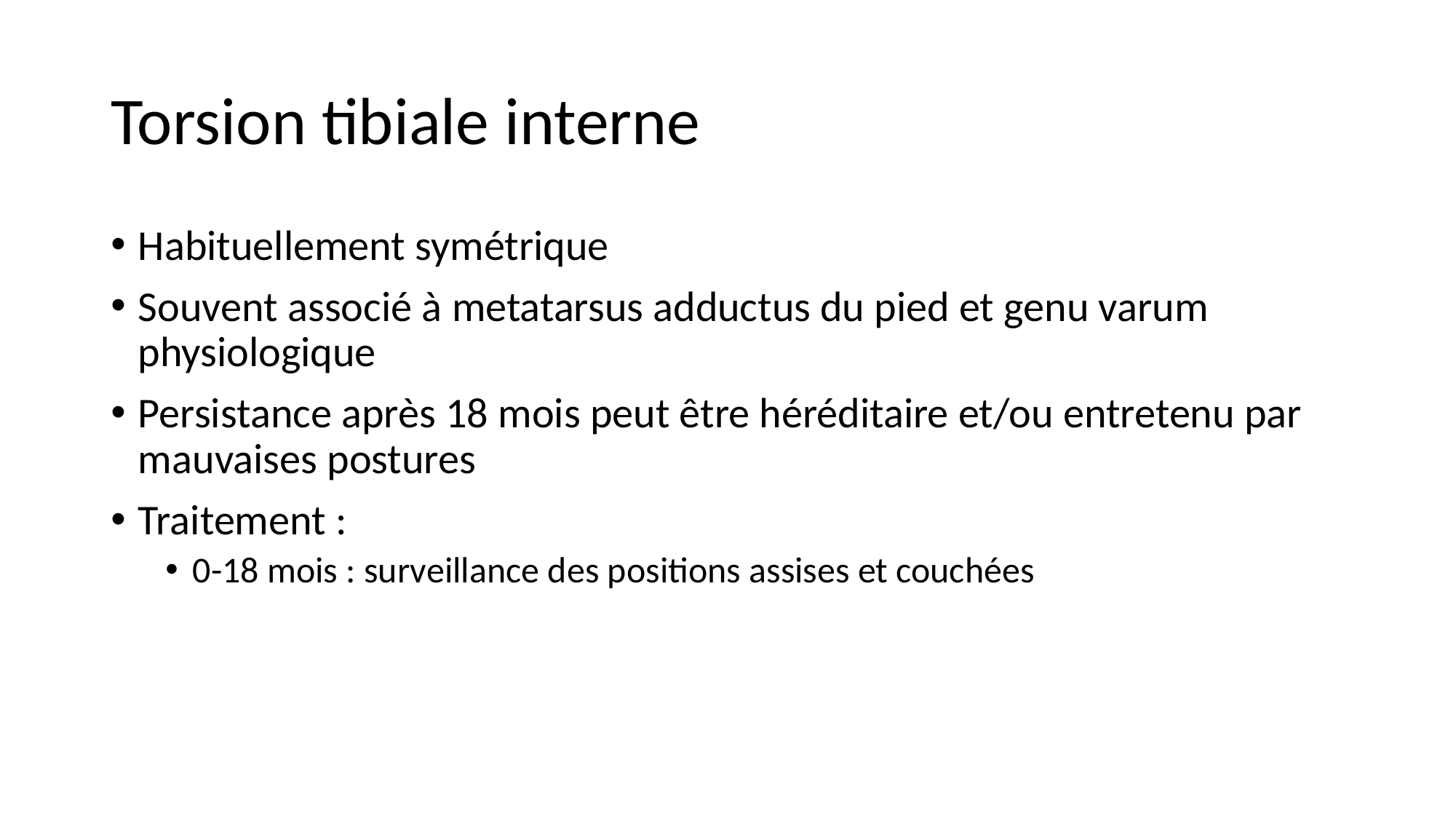

# Torsion tibiale interne
Habituellement symétrique
Souvent associé à metatarsus adductus du pied et genu varum physiologique
Persistance après 18 mois peut être héréditaire et/ou entretenu par mauvaises postures
Traitement :
0-18 mois : surveillance des positions assises et couchées